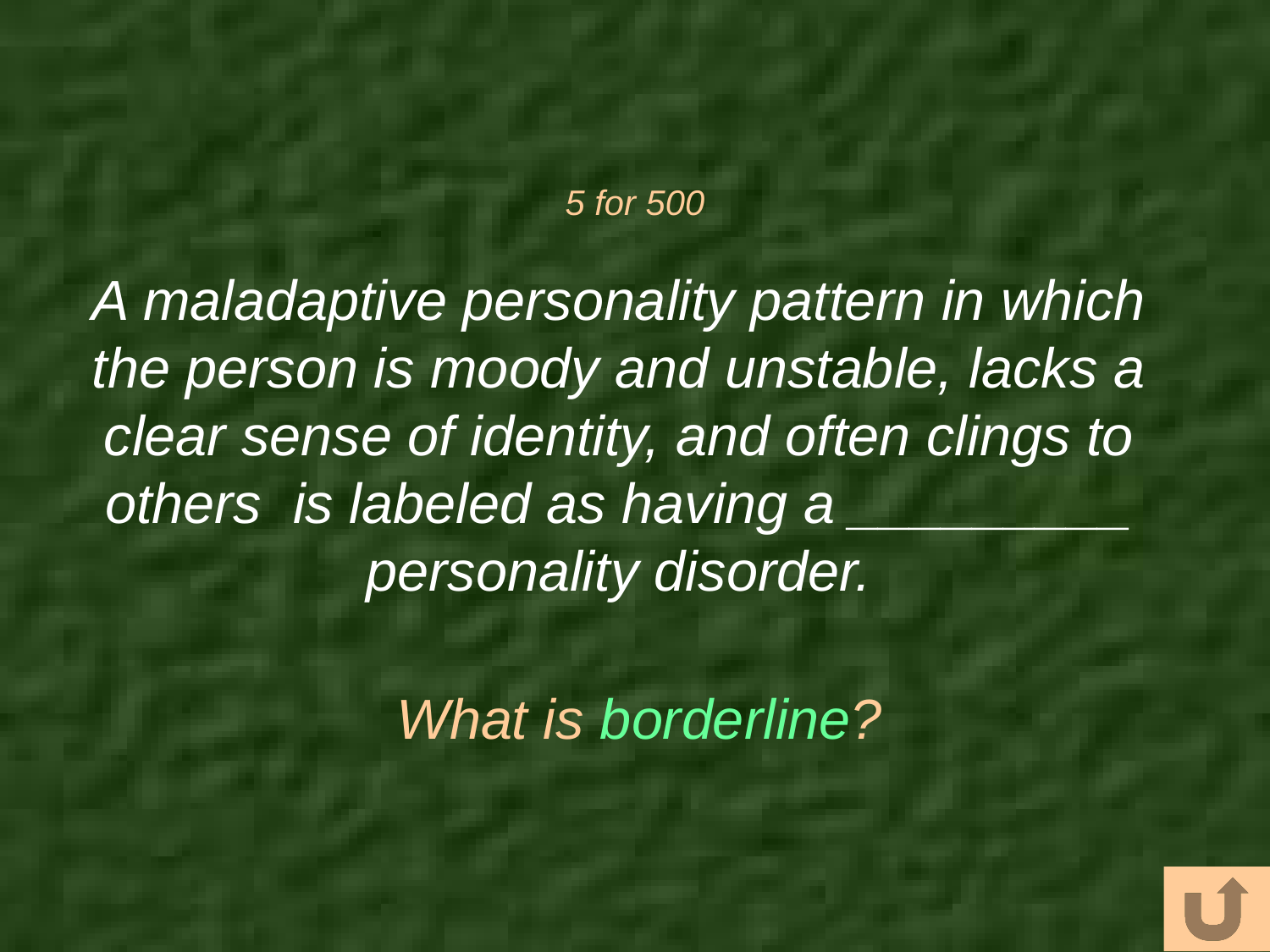

# 5 for 500
A maladaptive personality pattern in which the person is moody and unstable, lacks a clear sense of identity, and often clings to others  is labeled as having a _________ personality disorder.
What is borderline?